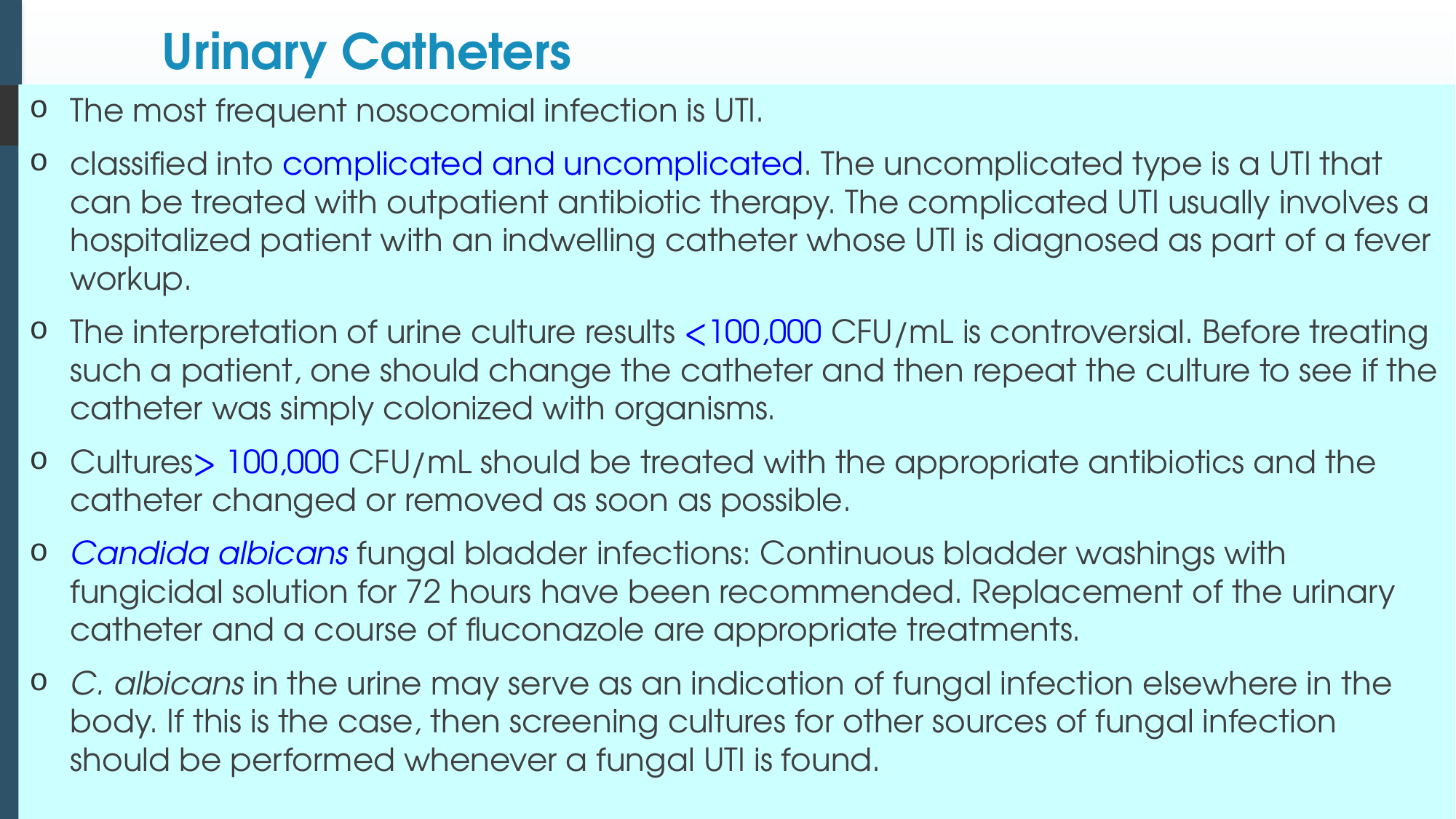

# Urinary Catheters
The most frequent nosocomial infection is UTI.
classified into complicated and uncomplicated. The uncomplicated type is a UTI that can be treated with outpatient antibiotic therapy. The complicated UTI usually involves a hospitalized patient with an indwelling catheter whose UTI is diagnosed as part of a fever workup.
The interpretation of urine culture results <100,000 CFU/mL is controversial. Before treating such a patient, one should change the catheter and then repeat the culture to see if the catheter was simply colonized with organisms.
Cultures> 100,000 CFU/mL should be treated with the appropriate antibiotics and the catheter changed or removed as soon as possible.
Candida albicans fungal bladder infections: Continuous bladder washings with fungicidal solution for 72 hours have been recommended. Replacement of the urinary catheter and a course of fluconazole are appropriate treatments.
C. albicans in the urine may serve as an indication of fungal infection elsewhere in the body. If this is the case, then screening cultures for other sources of fungal infection should be performed whenever a fungal UTI is found.